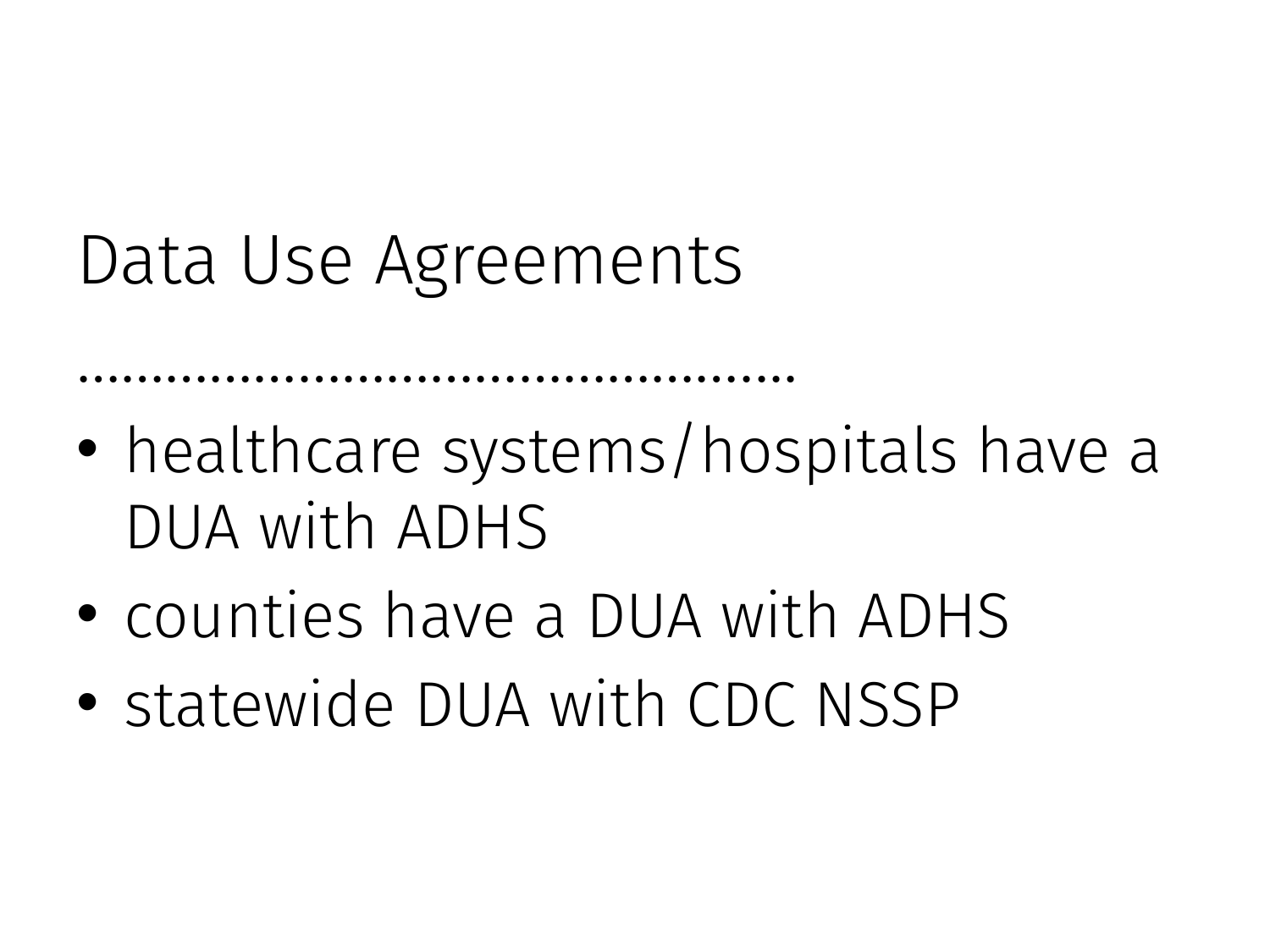

Data Use Agreements
………………………………………....
healthcare systems/hospitals have a DUA with ADHS
counties have a DUA with ADHS
statewide DUA with CDC NSSP